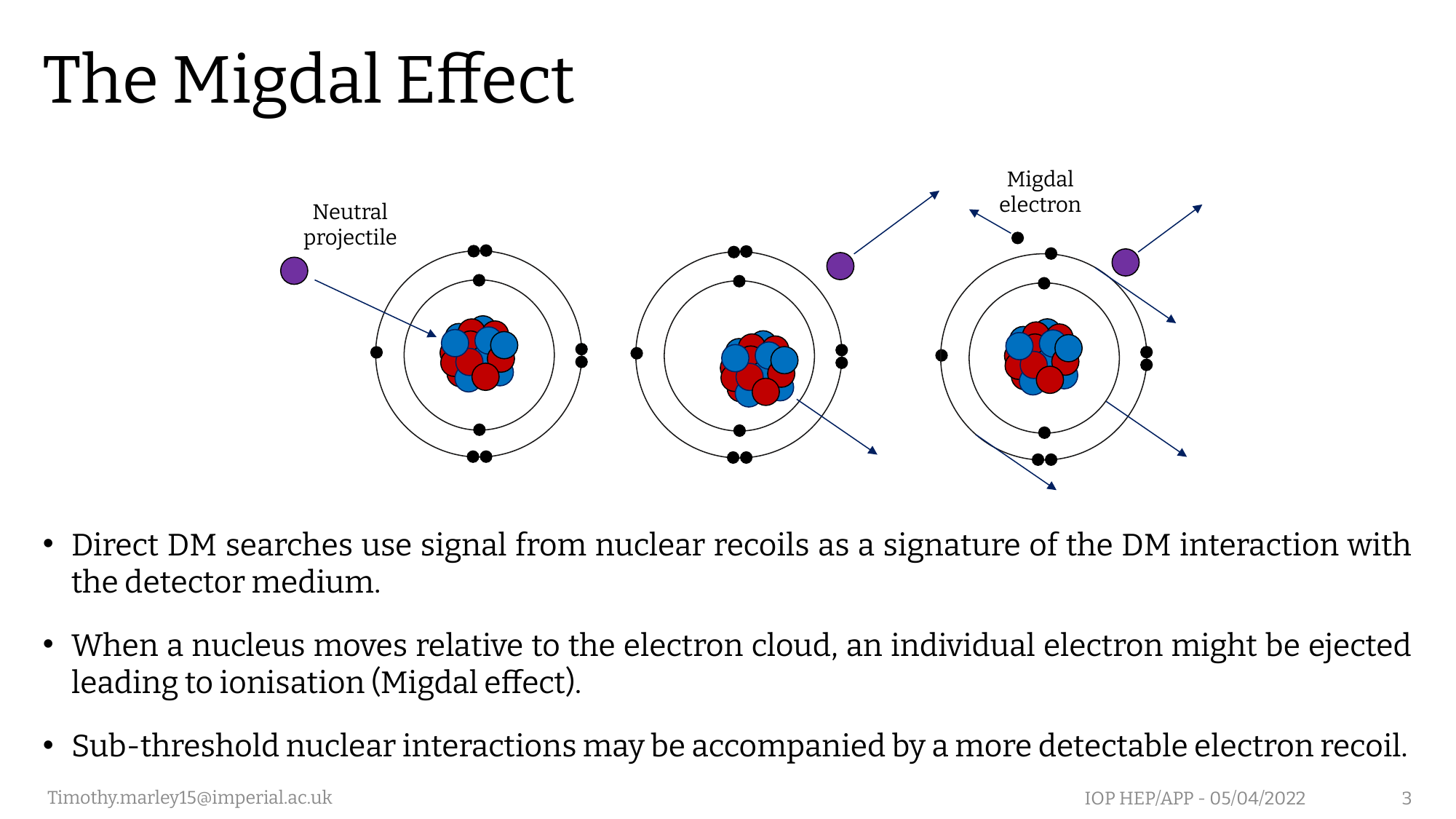

# The Migdal Effect
Migdal
electron

Neutral
projectile
Direct DM searches use signal from nuclear recoils as a signature of the DM interaction with the detector medium.
When a nucleus moves relative to the electron cloud, an individual electron might be ejected leading to ionisation (Migdal effect).
Sub-threshold nuclear interactions may be accompanied by a more detectable electron recoil.
Timothy.marley15@imperial.ac.uk
IOP HEP/APP - 05/04/2022
3